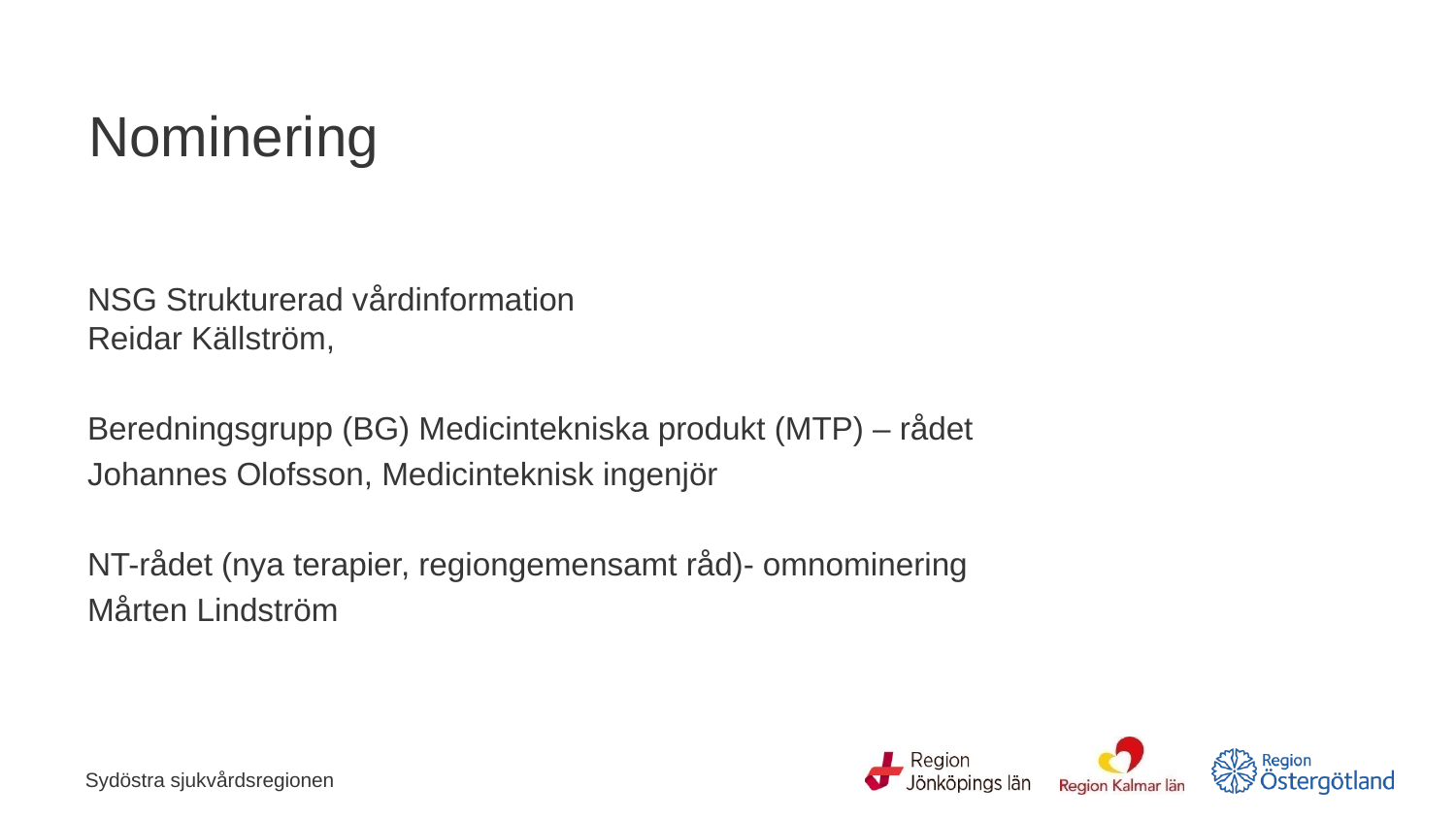

Nominering
NSG Strukturerad vårdinformation
Reidar Källström,

Beredningsgrupp (BG) Medicintekniska produkt (MTP) – rådet
Johannes Olofsson, Medicinteknisk ingenjör

NT-rådet (nya terapier, regiongemensamt råd)- omnominering
Mårten Lindström